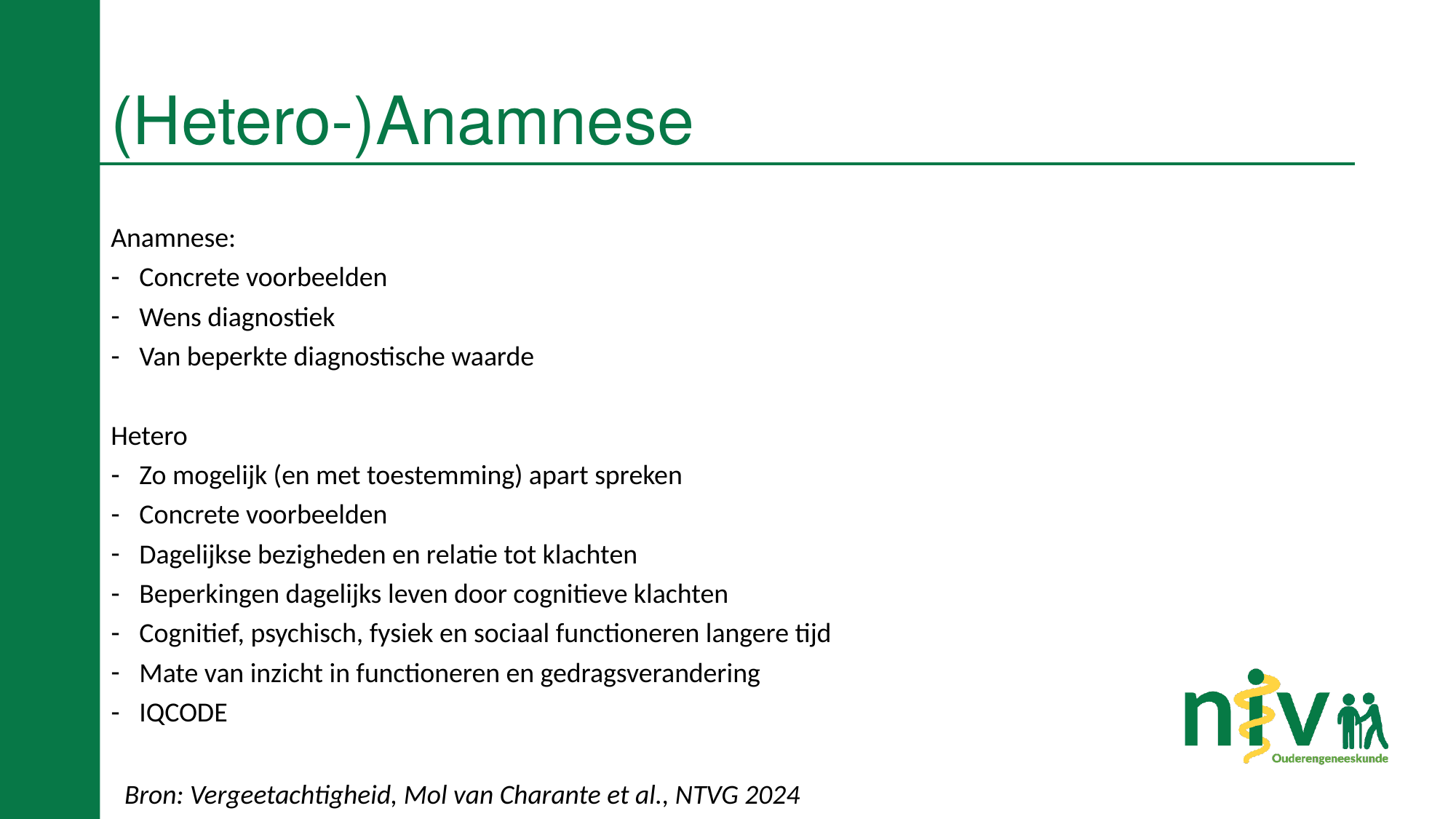

# (Hetero-)Anamnese
Anamnese:
Concrete voorbeelden
Wens diagnostiek
Van beperkte diagnostische waarde

Hetero
Zo mogelijk (en met toestemming) apart spreken
Concrete voorbeelden
Dagelijkse bezigheden en relatie tot klachten
Beperkingen dagelijks leven door cognitieve klachten
Cognitief, psychisch, fysiek en sociaal functioneren langere tijd
Mate van inzicht in functioneren en gedragsverandering
IQCODE
Bron: Vergeetachtigheid, Mol van Charante et al., NTVG 2024